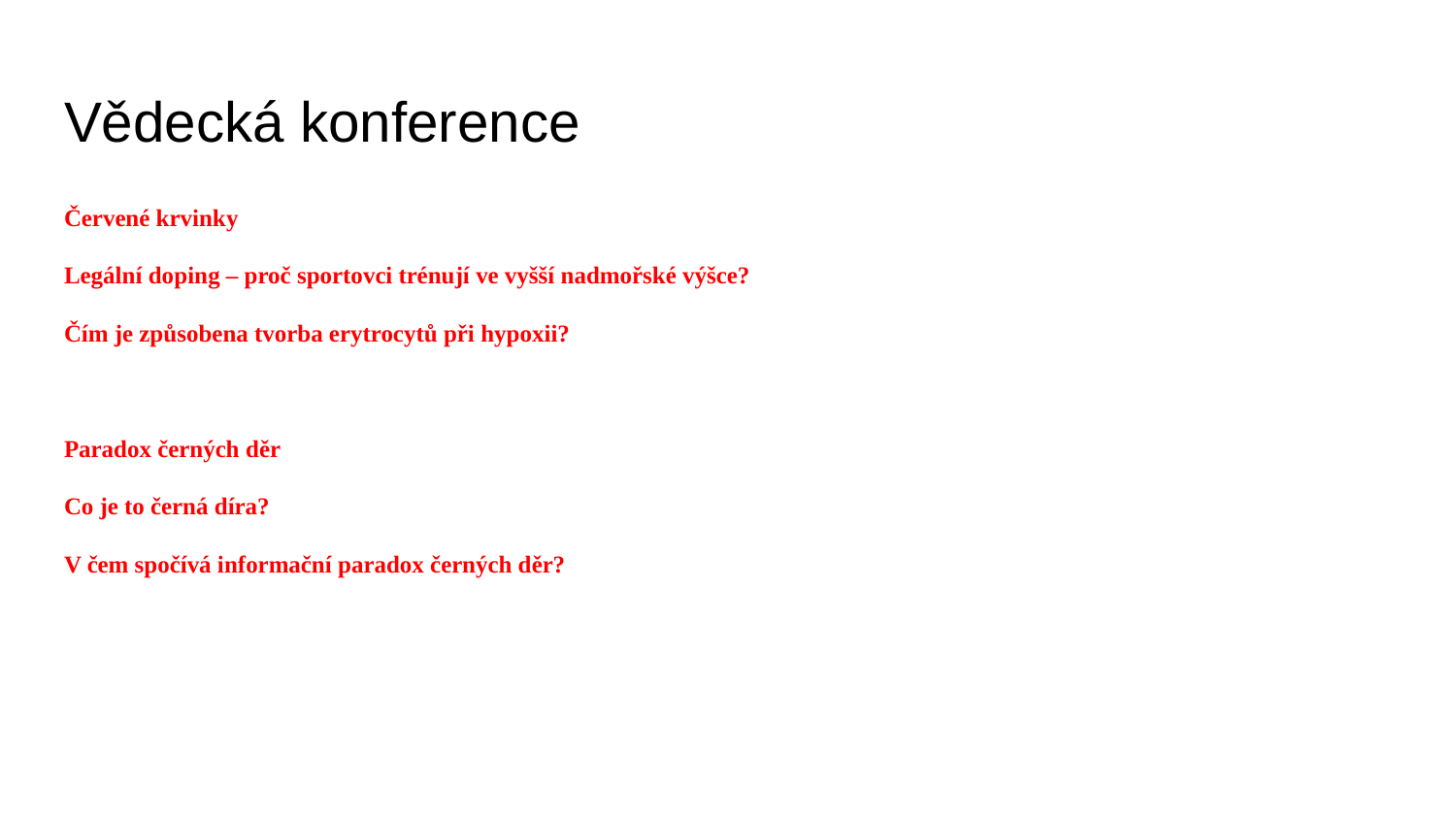

# Vědecká konference
Červené krvinky
Legální doping – proč sportovci trénují ve vyšší nadmořské výšce?
Čím je způsobena tvorba erytrocytů při hypoxii?

Paradox černých děr
Co je to černá díra?
V čem spočívá informační paradox černých děr?